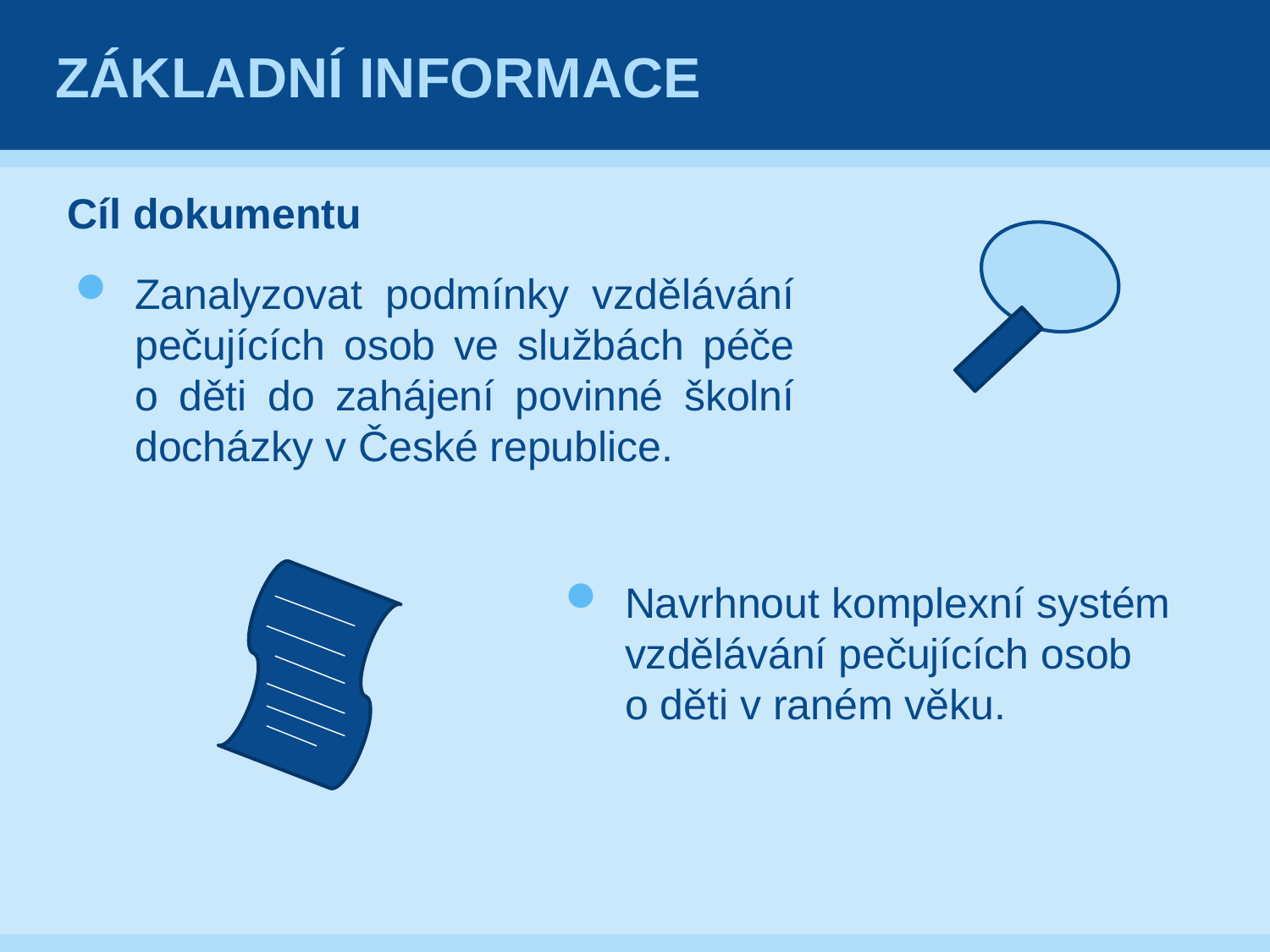

# Základní informace
Cíl dokumentu

Zanalyzovat podmínky vzdělávání pečujících osob ve službách péče o děti do zahájení povinné školní docházky v České republice.

Navrhnout komplexní systém vzdělávání pečujících osob
o děti v raném věku.